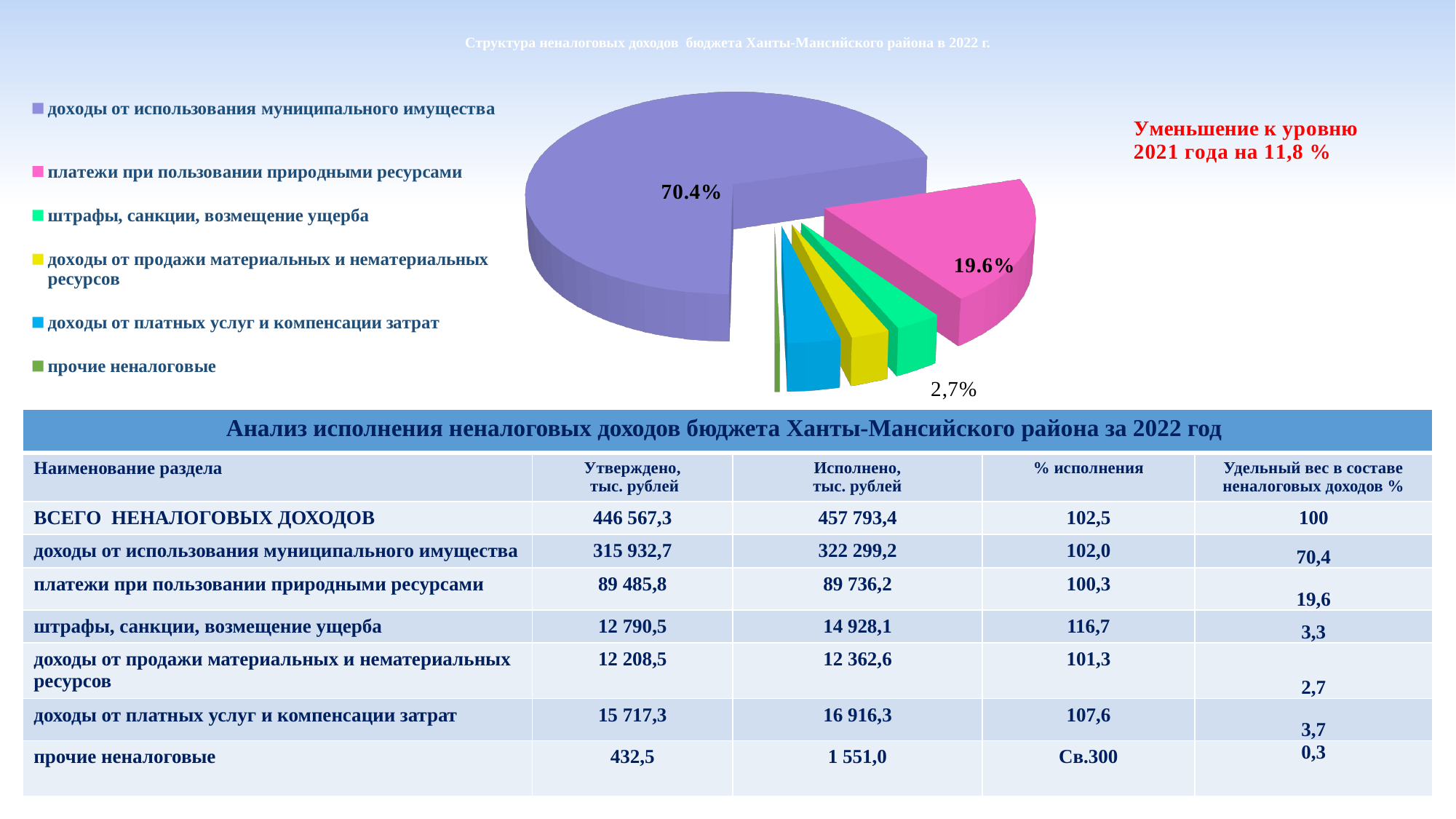

# Структура неналоговых доходов  бюджета Ханты-Мансийского района в 2022 г.

[unsupported chart]

| Анализ исполнения неналоговых доходов бюджета Ханты-Мансийского района за 2022 год |  |  |  |  |
| --- | --- | --- | --- | --- |
| Наименование раздела | Утверждено, тыс. рублей | Исполнено, тыс. рублей | % исполнения | Удельный вес в составе неналоговых доходов % |
| ВСЕГО НЕНАЛОГОВЫХ ДОХОДОВ | 446 567,3 | 457 793,4 | 102,5 | 100 |
| доходы от использования муниципального имущества | 315 932,7 | 322 299,2 | 102,0 | 70,4 |
| платежи при пользовании природными ресурсами | 89 485,8 | 89 736,2 | 100,3 | 19,6 |
| штрафы, санкции, возмещение ущерба | 12 790,5 | 14 928,1 | 116,7 | 3,3 |
| доходы от продажи материальных и нематериальных ресурсов | 12 208,5 | 12 362,6 | 101,3 | 2,7 |
| доходы от платных услуг и компенсации затрат | 15 717,3 | 16 916,3 | 107,6 | 3,7 |
| прочие неналоговые | 432,5 | 1 551,0 | Св.300 | 0,3 |